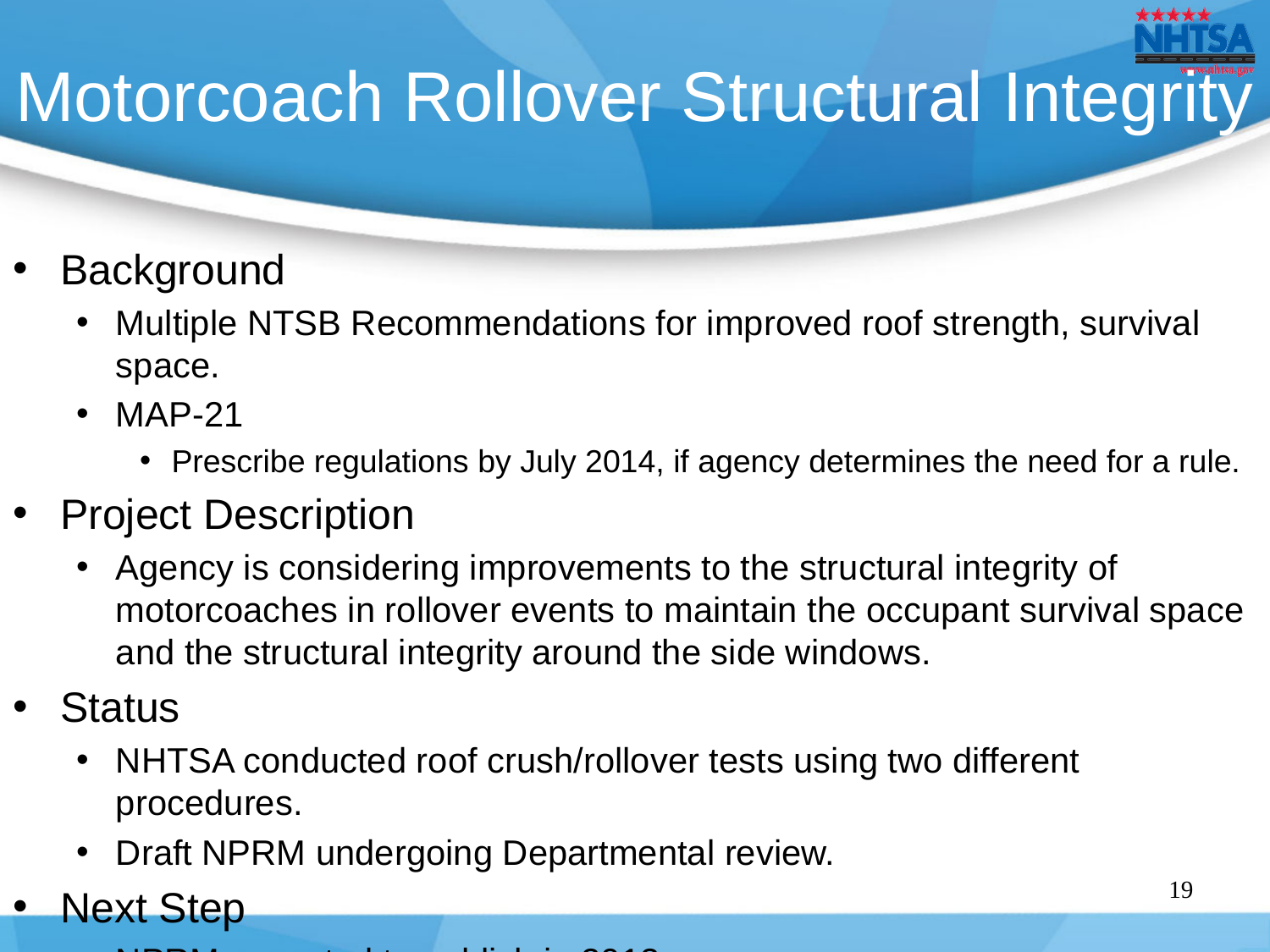

# Motorcoach Rollover Structural Integrity
Background
Multiple NTSB Recommendations for improved roof strength, survival space.
MAP-21
Prescribe regulations by July 2014, if agency determines the need for a rule.
Project Description
Agency is considering improvements to the structural integrity of motorcoaches in rollover events to maintain the occupant survival space and the structural integrity around the side windows.
Status
NHTSA conducted roof crush/rollover tests using two different procedures.
Draft NPRM undergoing Departmental review.
Next Step
NPRM expected to publish in 2013.
19